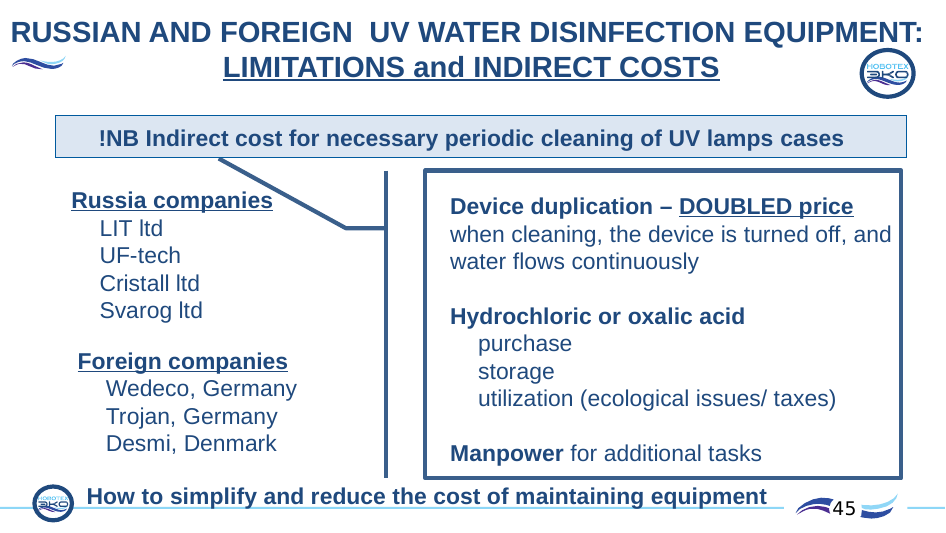

# RUSSIAN AND FOREIGN  UV WATER DISINFECTION EQUIPMENT: LIMITATIONS and INDIRECT COSTS

!NB Indirect cost for necessary periodic cleaning of UV lamps cases

Russia companies
LIT ltd
UF-tech
Cristall ltd
Svarog ltd
Device duplication – DOUBLED price
when cleaning, the device is turned off, and water flows continuously

Hydrochloric or oxalic acid
purchase
storage
utilization (ecological issues/ taxes)

Manpower for additional tasks

Foreign companies
Wedeco, Germany
Trojan, Germany
Desmi, Denmark
How to simplify and reduce the cost of maintaining equipment

45